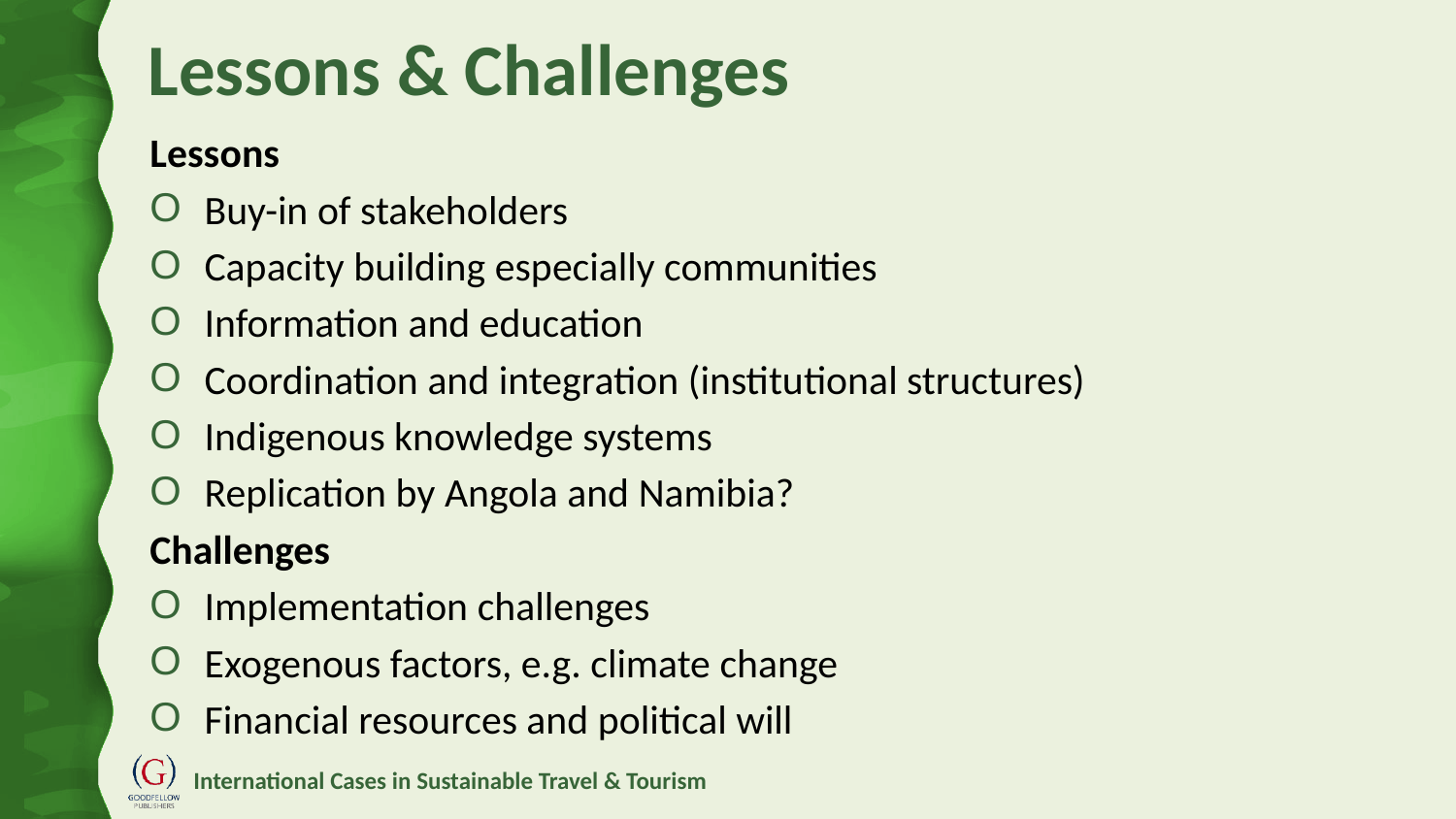

# Lessons & Challenges
Lessons
Buy-in of stakeholders
Capacity building especially communities
Information and education
Coordination and integration (institutional structures)
Indigenous knowledge systems
Replication by Angola and Namibia?
Challenges
Implementation challenges
Exogenous factors, e.g. climate change
Financial resources and political will